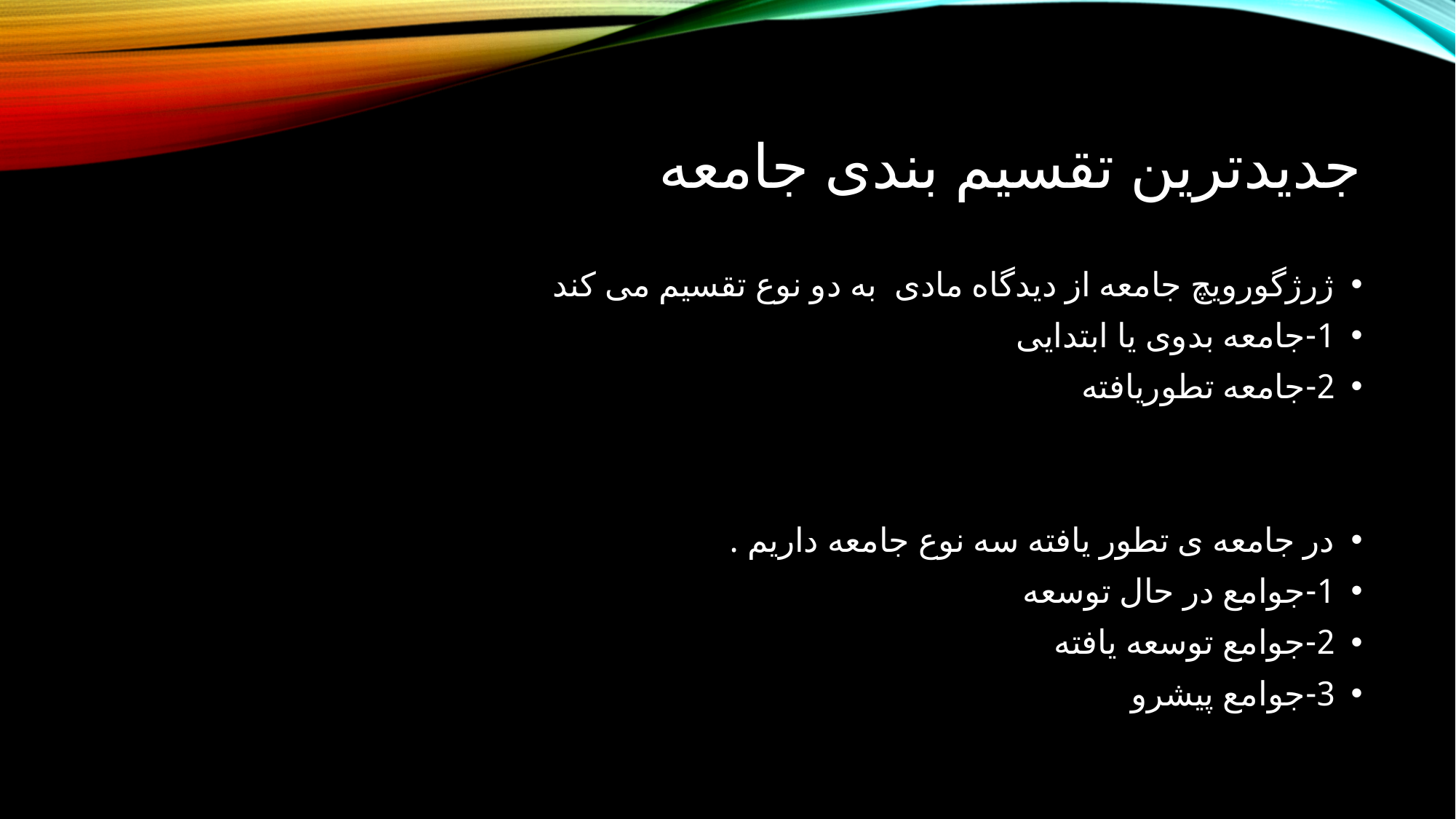

# جدیدترین تقسیم بندی جامعه
ژرژگورویچ جامعه از دیدگاه مادی  به دو نوع تقسیم می کند
1-جامعه بدوی یا ابتدایی
2-جامعه تطوریافته

در جامعه ی تطور یافته سه نوع جامعه داریم .
1-جوامع در حال توسعه
2-جوامع توسعه یافته
3-جوامع پیشرو